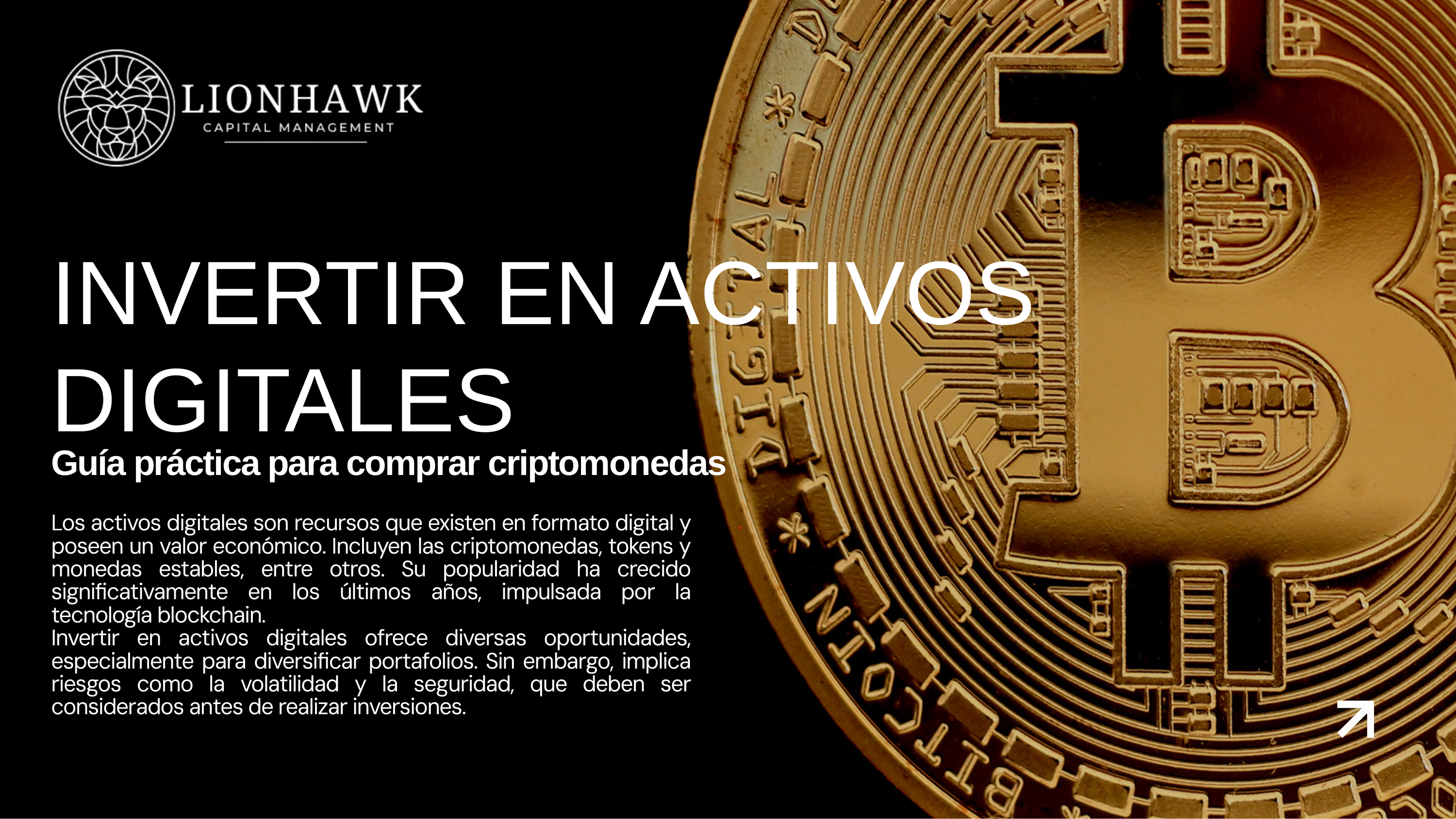

INVERTIR EN ACTIVOS DIGITALES

Guía práctica para comprar criptomonedas

Los activos digitales son recursos que existen en formato digital y poseen un valor económico. Incluyen las criptomonedas, tokens y monedas estables, entre otros. Su popularidad ha crecido significativamente en los últimos años, impulsada por la tecnología blockchain.
Invertir en activos digitales ofrece diversas oportunidades, especialmente para diversificar portafolios. Sin embargo, implica riesgos como la volatilidad y la seguridad, que deben ser considerados antes de realizar inversiones.